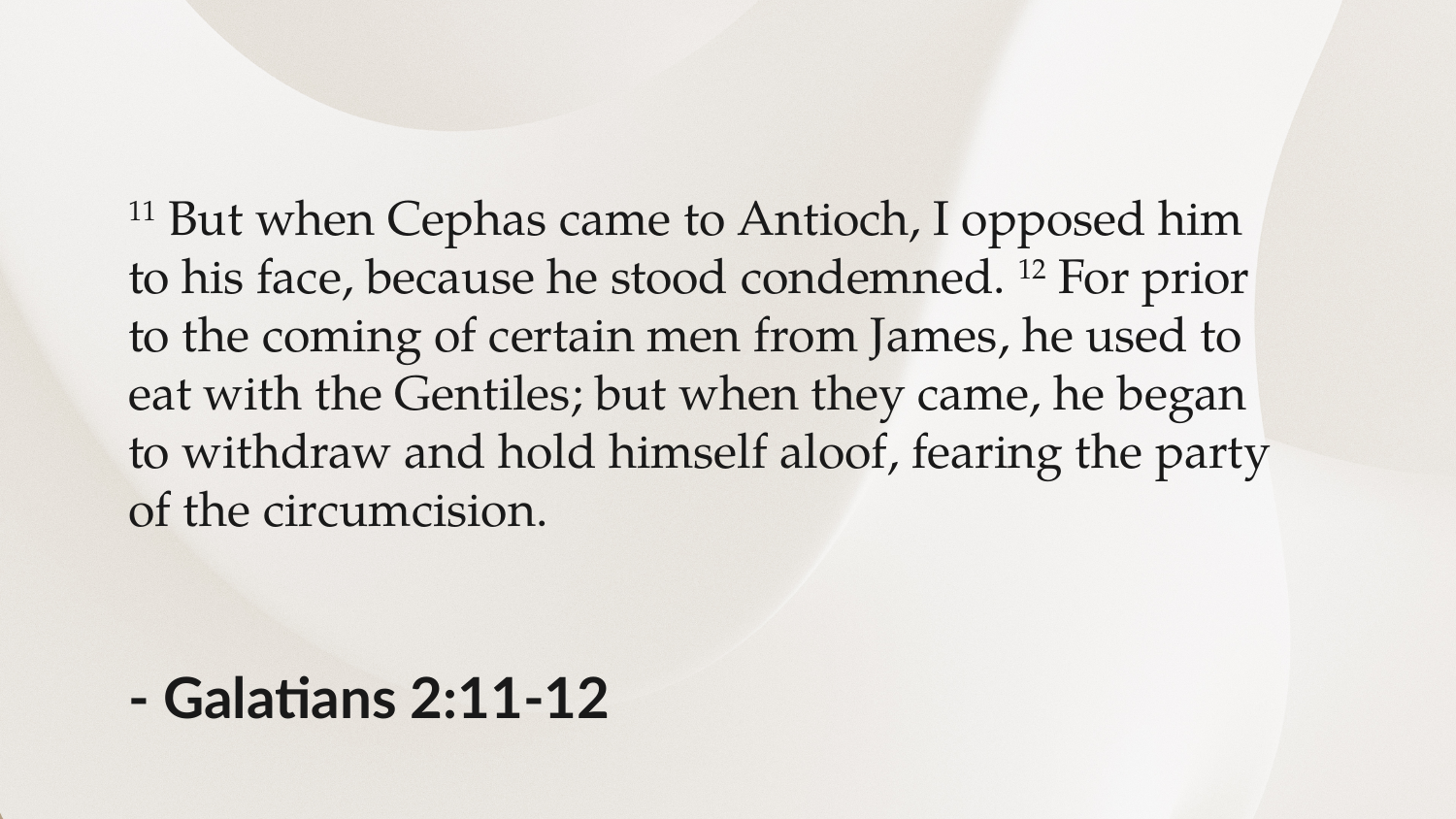

11 But when Cephas came to Antioch, I opposed him to his face, because he stood condemned. 12 For prior to the coming of certain men from James, he used to eat with the Gentiles; but when they came, he began to withdraw and hold himself aloof, fearing the party of the circumcision.
- Galatians 2:11-12